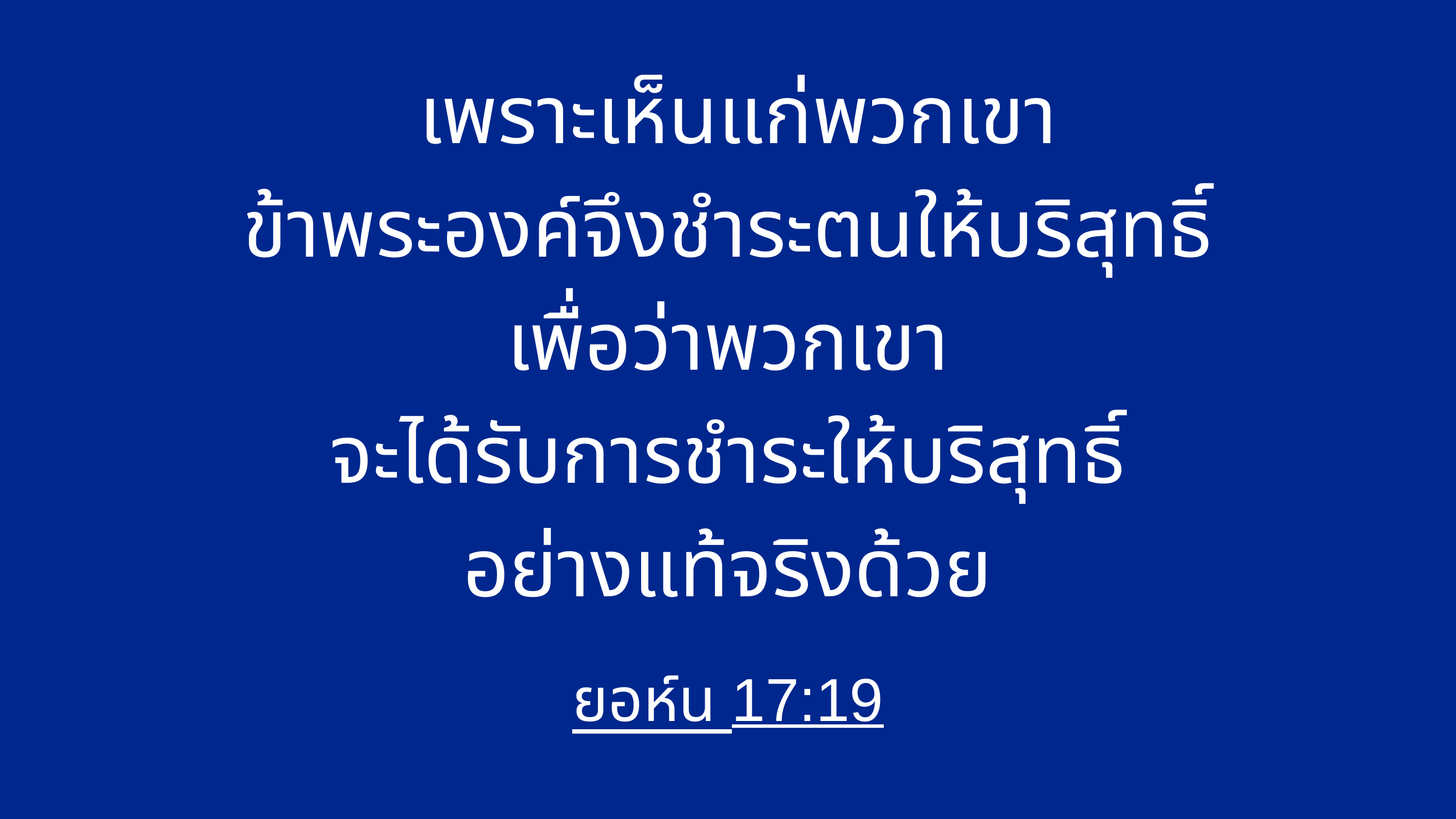

เพราะเห็นแก่พวกเขา
ข้าพระองค์จึงชำระตนให้บริสุทธิ์
เพื่อว่าพวกเขา
จะได้รับการชำระให้บริสุทธิ์
อย่างแท้จริงด้วย
ยอห์น 17:19